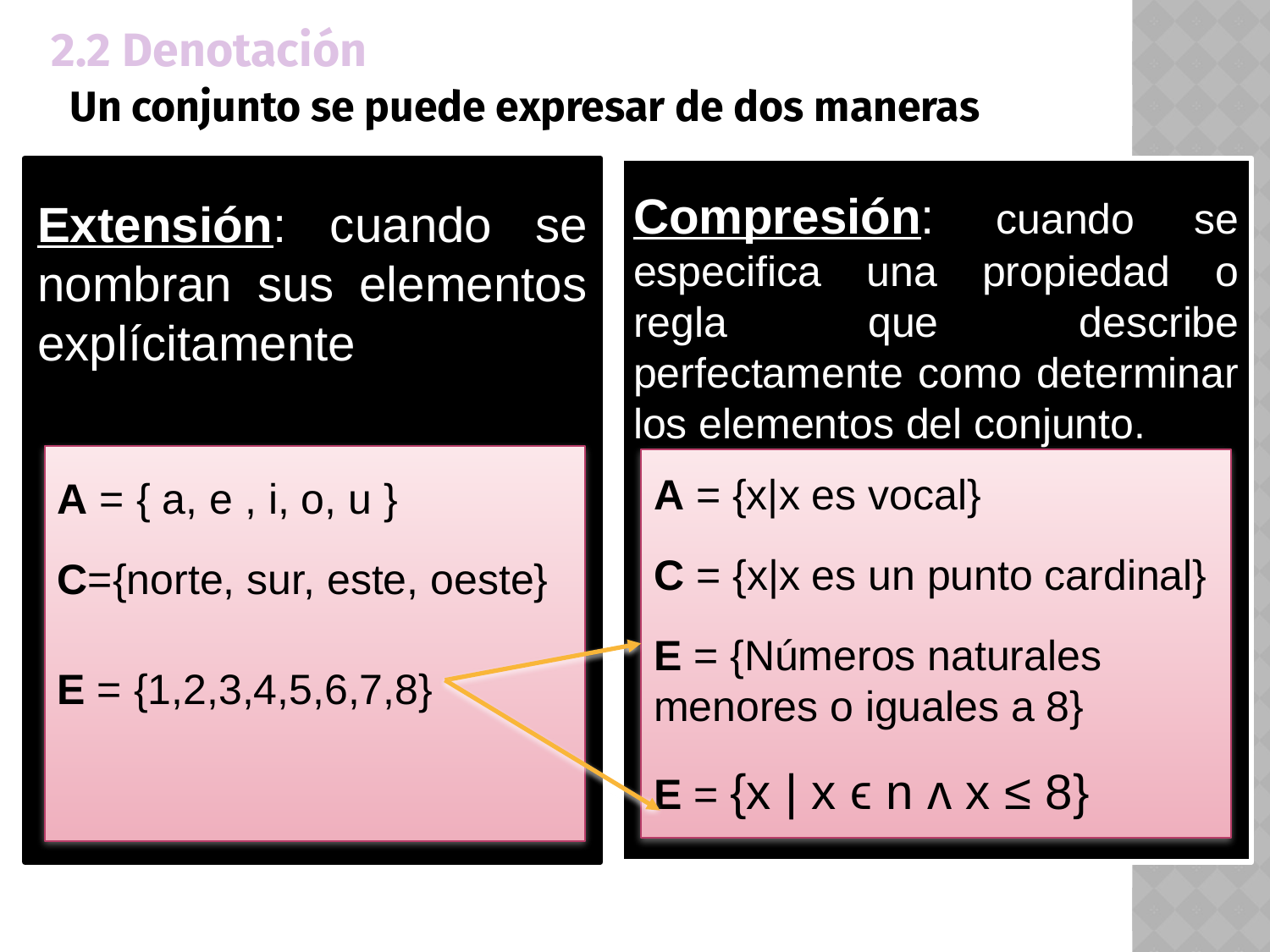

# 2.2 Denotación
Un conjunto se puede expresar de dos maneras
Extensión: cuando se nombran sus elementos explícitamente

Compresión: cuando se especifica una propiedad o regla que describe perfectamente como determinar los elementos del conjunto.

A = { a, e , i, o, u }

C={norte, sur, este, oeste}

E = {1,2,3,4,5,6,7,8}

A = {x|x es vocal}

C = {x|x es un punto cardinal}

E = {Números naturales   menores o iguales a 8}

E = {x | x ϵ n ʌ x ≤ 8}